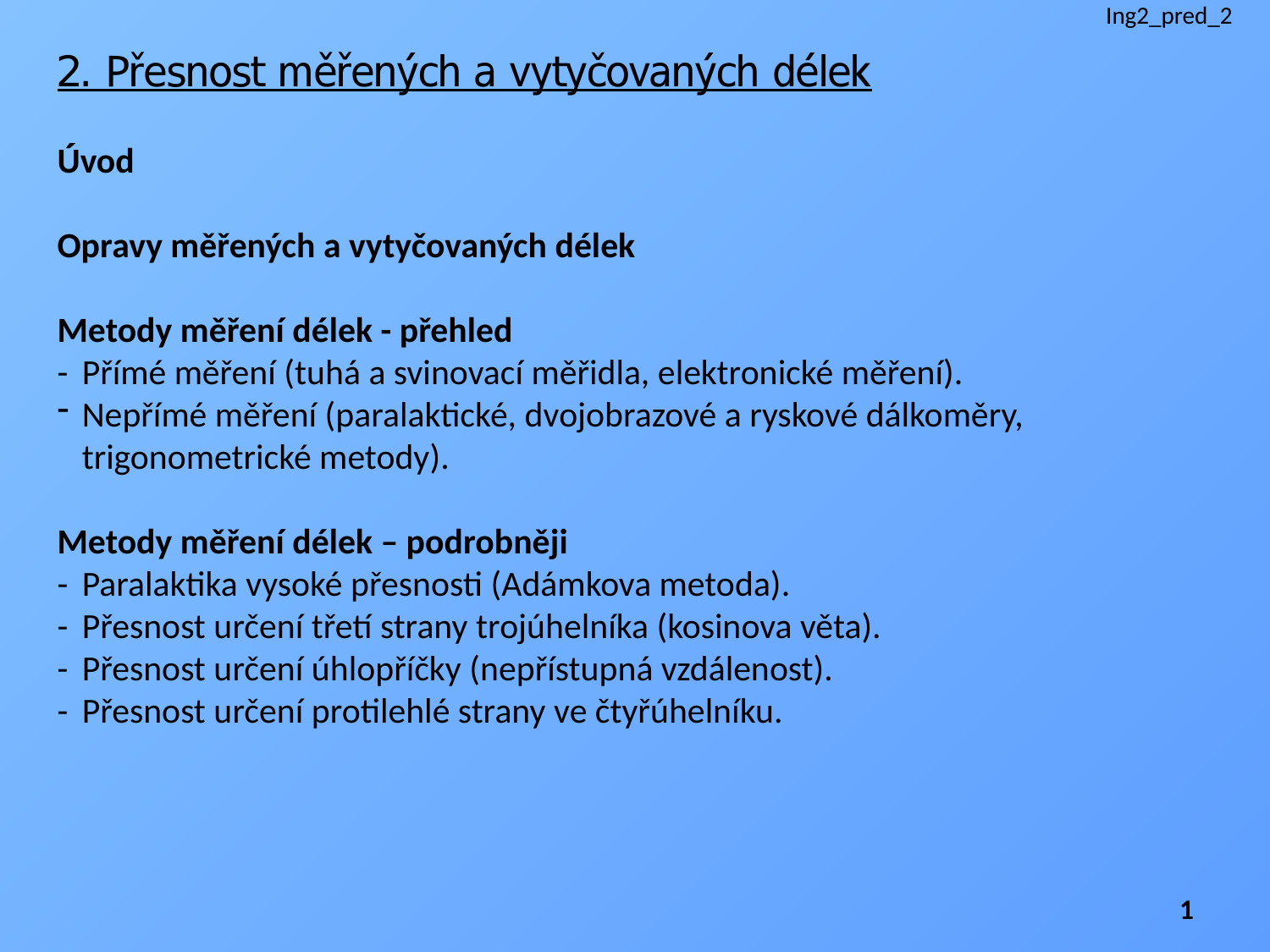

Ing2_pred_2
2. Přesnost měřených a vytyčovaných délek

Úvod

Opravy měřených a vytyčovaných délek

Metody měření délek - přehled
- 	Přímé měření (tuhá a svinovací měřidla, elektronické měření).
Nepřímé měření (paralaktické, dvojobrazové a ryskové dálkoměry, trigonometrické metody).

Metody měření délek – podrobněji
- 	Paralaktika vysoké přesnosti (Adámkova metoda).
- 	Přesnost určení třetí strany trojúhelníka (kosinova věta).
- 	Přesnost určení úhlopříčky (nepřístupná vzdálenost).
- 	Přesnost určení protilehlé strany ve čtyřúhelníku.
1